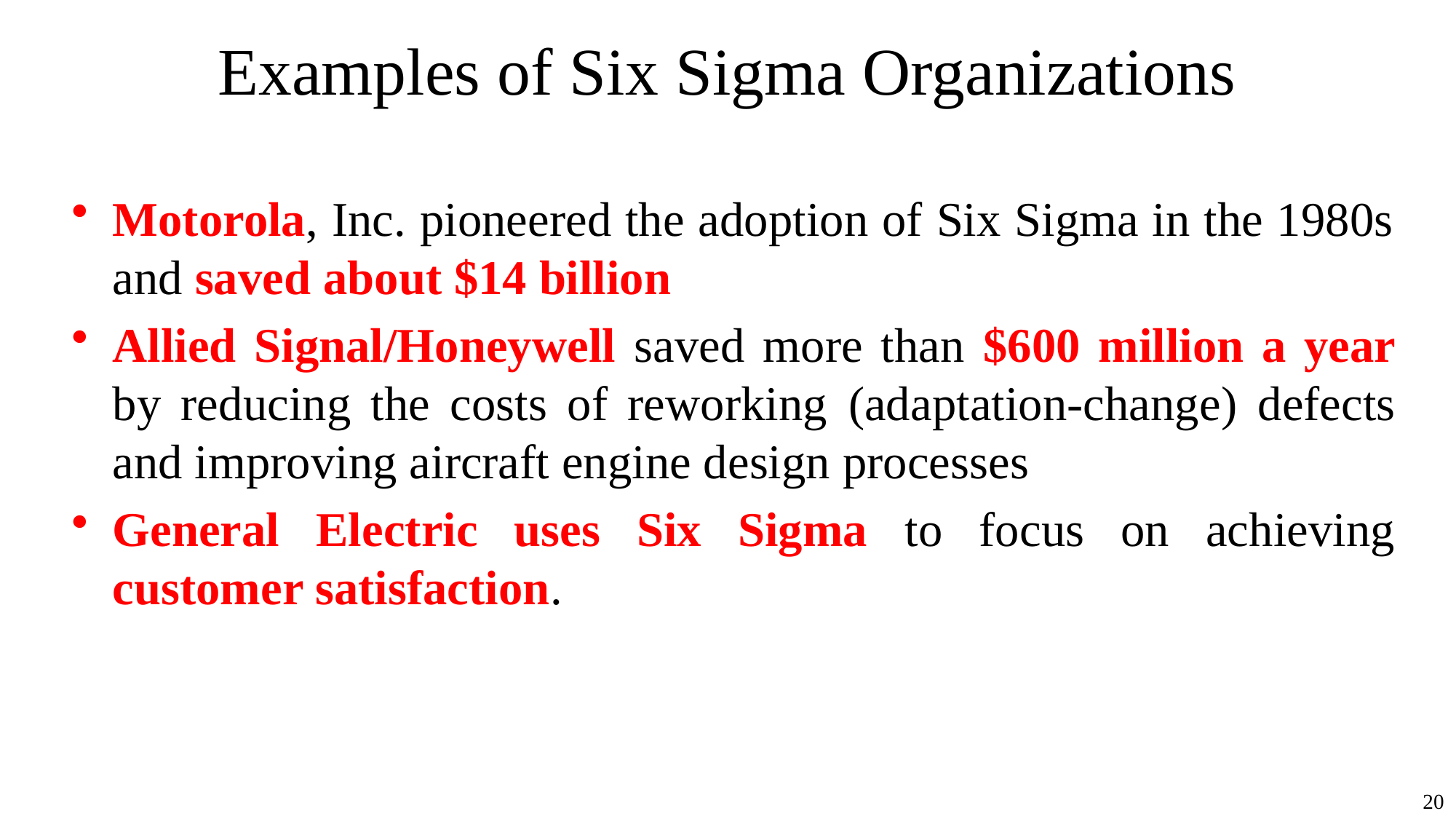

# Examples of Six Sigma Organizations
Motorola, Inc. pioneered the adoption of Six Sigma in the 1980s and saved about $14 billion
Allied Signal/Honeywell saved more than $600 million a year by reducing the costs of reworking (adaptation-change) defects and improving aircraft engine design processes
General Electric uses Six Sigma to focus on achieving customer satisfaction.
20